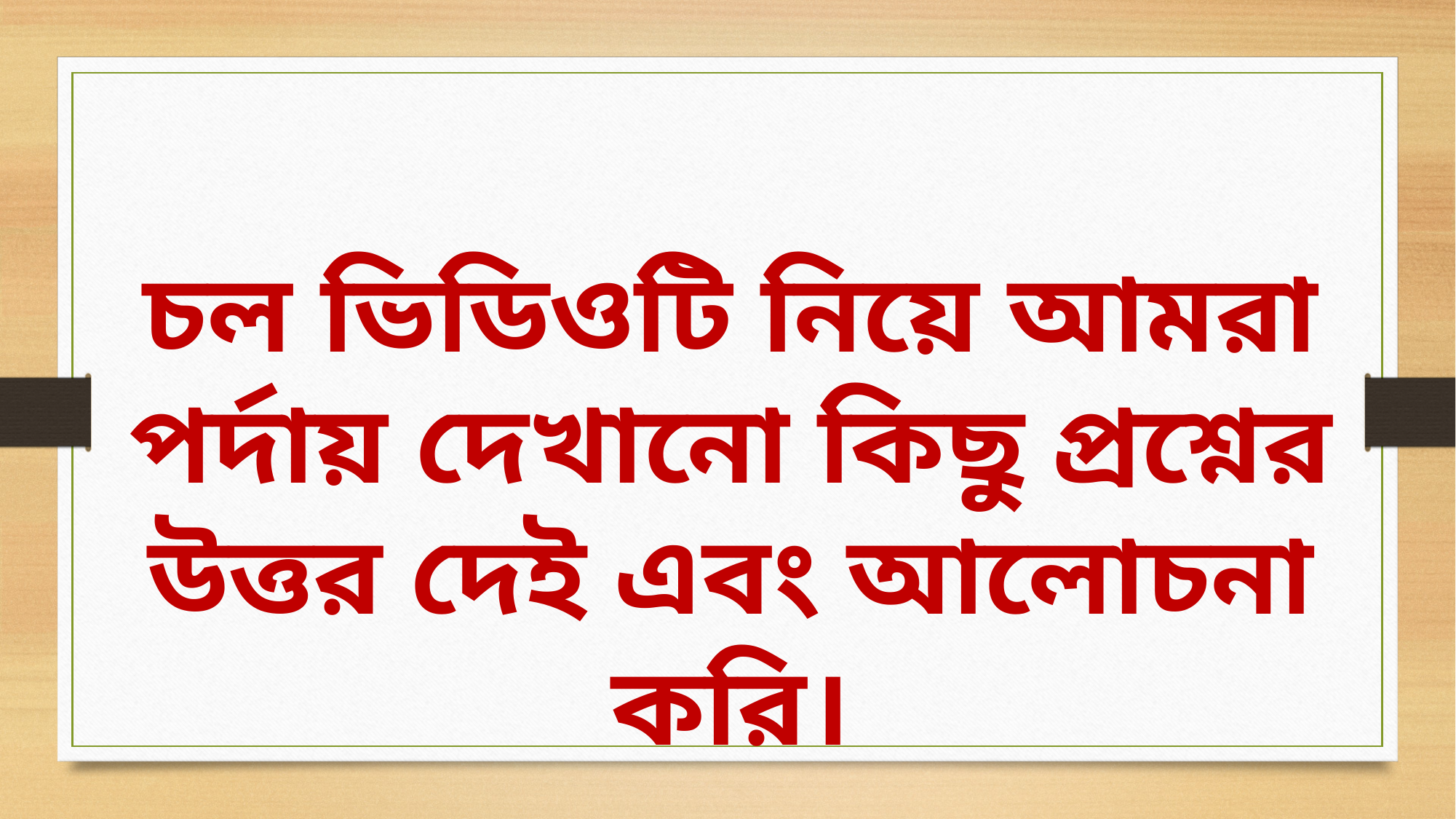

চল ভিডিওটি নিয়ে আমরা পর্দায় দেখানো কিছু প্রশ্নের উত্তর দেই এবং আলোচনা করি।